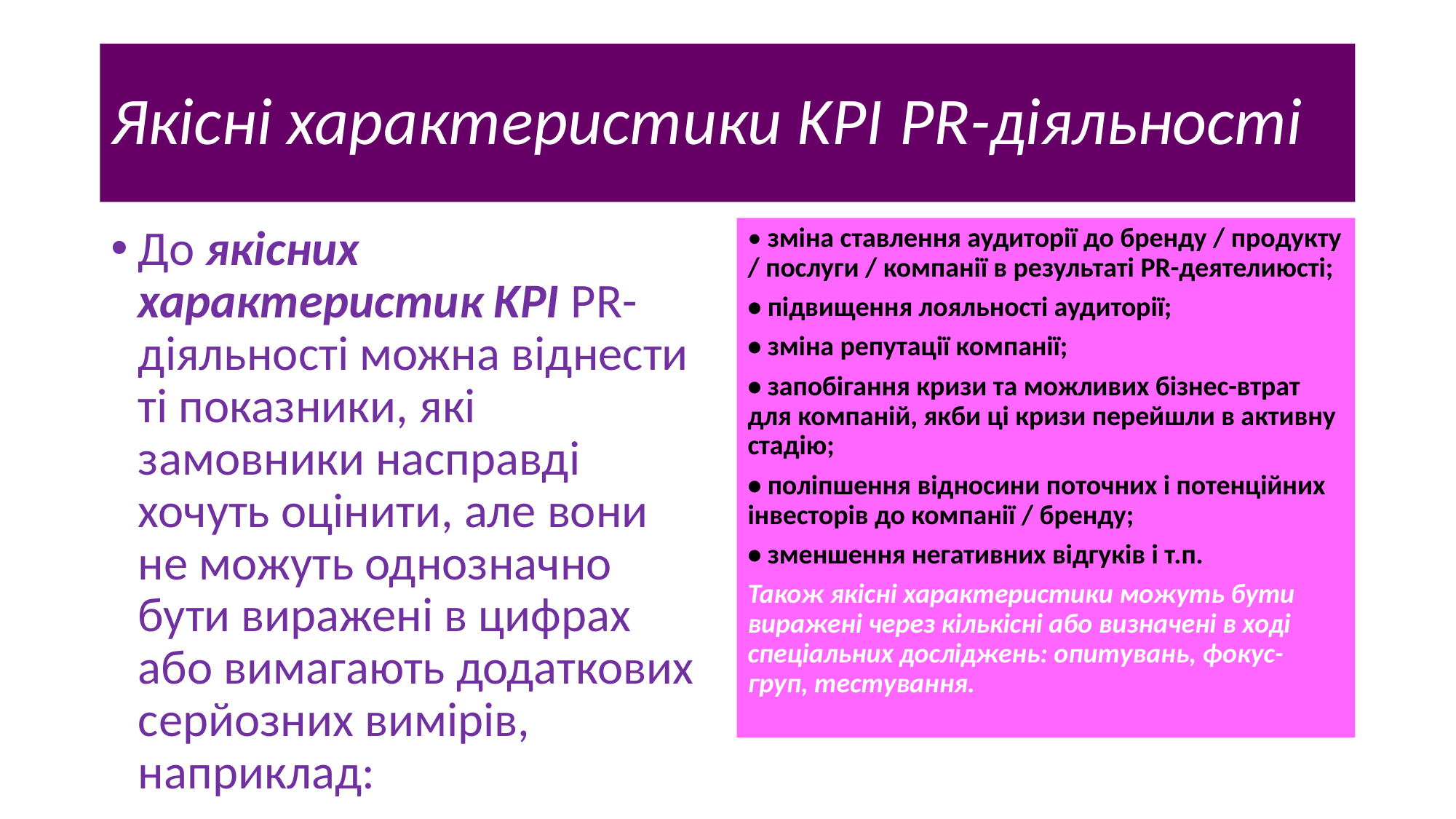

# Якісні характеристики KPI PR-діяльності
До якісних характеристик KPI PR-діяльності можна віднести ті показники, які замовники насправді хочуть оцінити, але вони не можуть однозначно бути виражені в цифрах або вимагають додаткових серйозних вимірів, наприклад:
• зміна ставлення аудиторії до бренду / продукту / послуги / компанії в результаті PR-деятелиюсті;
• підвищення лояльності аудиторії;
• зміна репутації компанії;
• запобігання кризи та можливих бізнес-втрат для компаній, якби ці кризи перейшли в активну стадію;
• поліпшення відносини поточних і потенційних інвесторів до компанії / бренду;
• зменшення негативних відгуків і т.п.
Також якісні характеристики можуть бути виражені через кількісні або визначені в ході спеціальних досліджень: опитувань, фокус-груп, тестування.